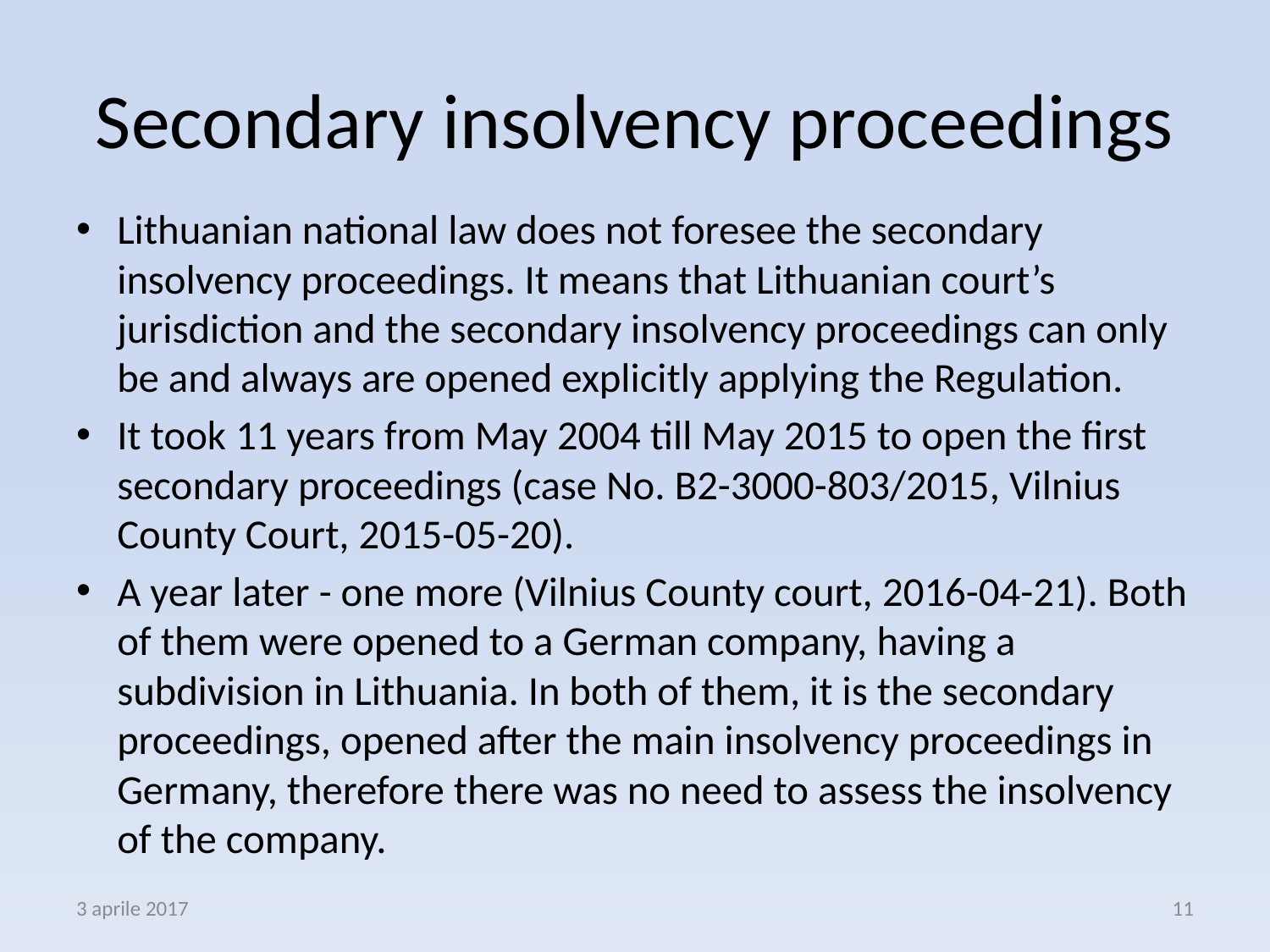

# Secondary insolvency proceedings
Lithuanian national law does not foresee the secondary insolvency proceedings. It means that Lithuanian court’s jurisdiction and the secondary insolvency proceedings can only be and always are opened explicitly applying the Regulation.
It took 11 years from May 2004 till May 2015 to open the first secondary proceedings (case No. B2-3000-803/2015, Vilnius County Court, 2015-05-20).
A year later - one more (Vilnius County court, 2016-04-21). Both of them were opened to a German company, having a subdivision in Lithuania. In both of them, it is the secondary proceedings, opened after the main insolvency proceedings in Germany, therefore there was no need to assess the insolvency of the company.

3 aprile 2017
11